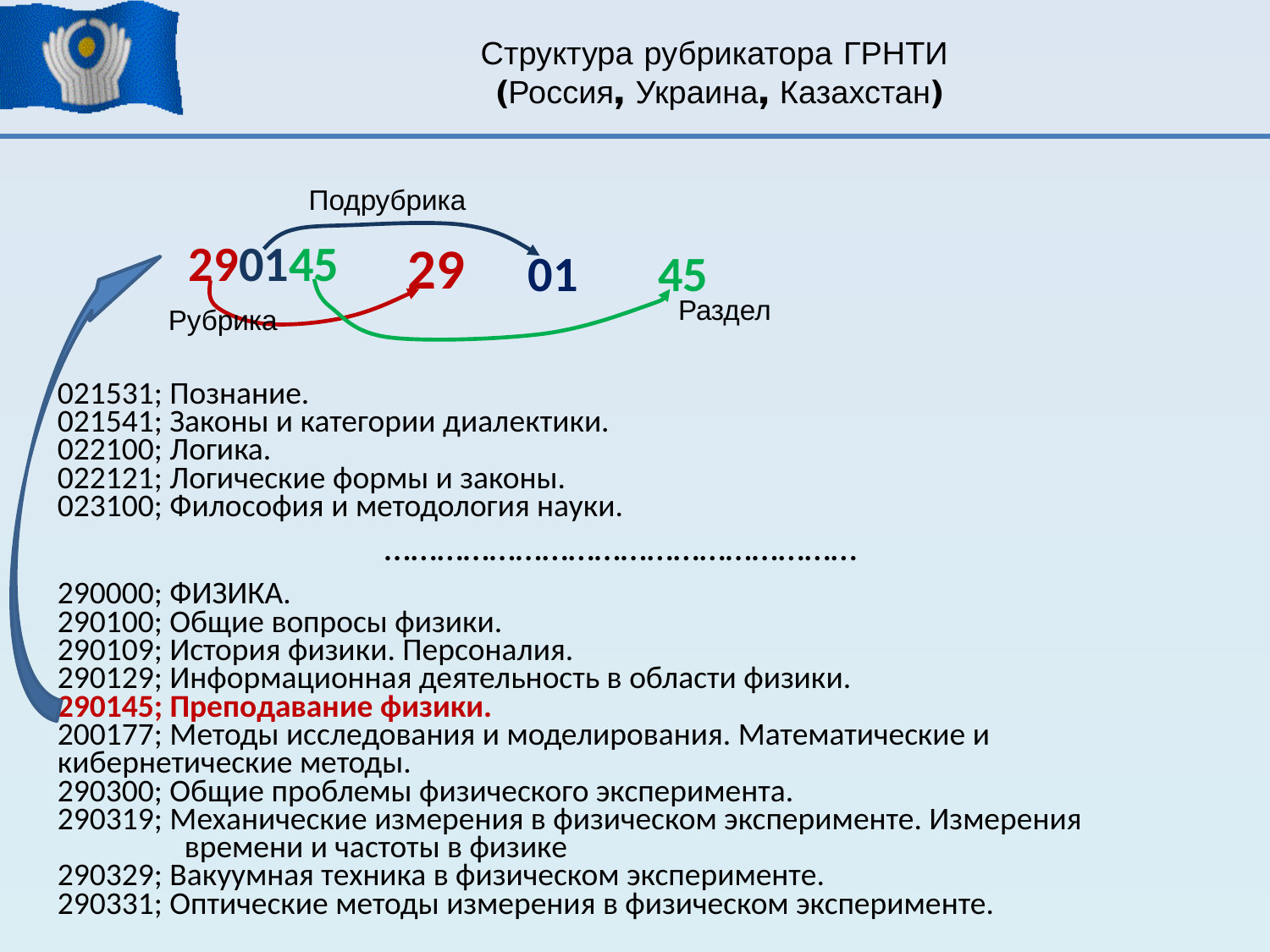

# Структура рубрикатора ГРНТИ (Россия, Украина, Казахстан)
Подрубрика

290145
29
01
45

Раздел
Рубрика
021531; Познание.
021541; Законы и категории диалектики.
022100; Логика.
022121; Логические формы и законы.
023100; Философия и методология науки.
………………………………………………
290000; ФИЗИКА.
290100; Общие вопросы физики.
290109; История физики. Персоналия.
290129; Информационная деятельность в области физики.
290145; Преподавание физики.
200177; Методы исследования и моделирования. Математические и 	кибернетические методы.
290300; Общие проблемы физического эксперимента.
290319; Механические измерения в физическом эксперименте. Измерения 	времени и частоты в физике
290329; Вакуумная техника в физическом эксперименте.
290331; Оптические методы измерения в физическом эксперименте.